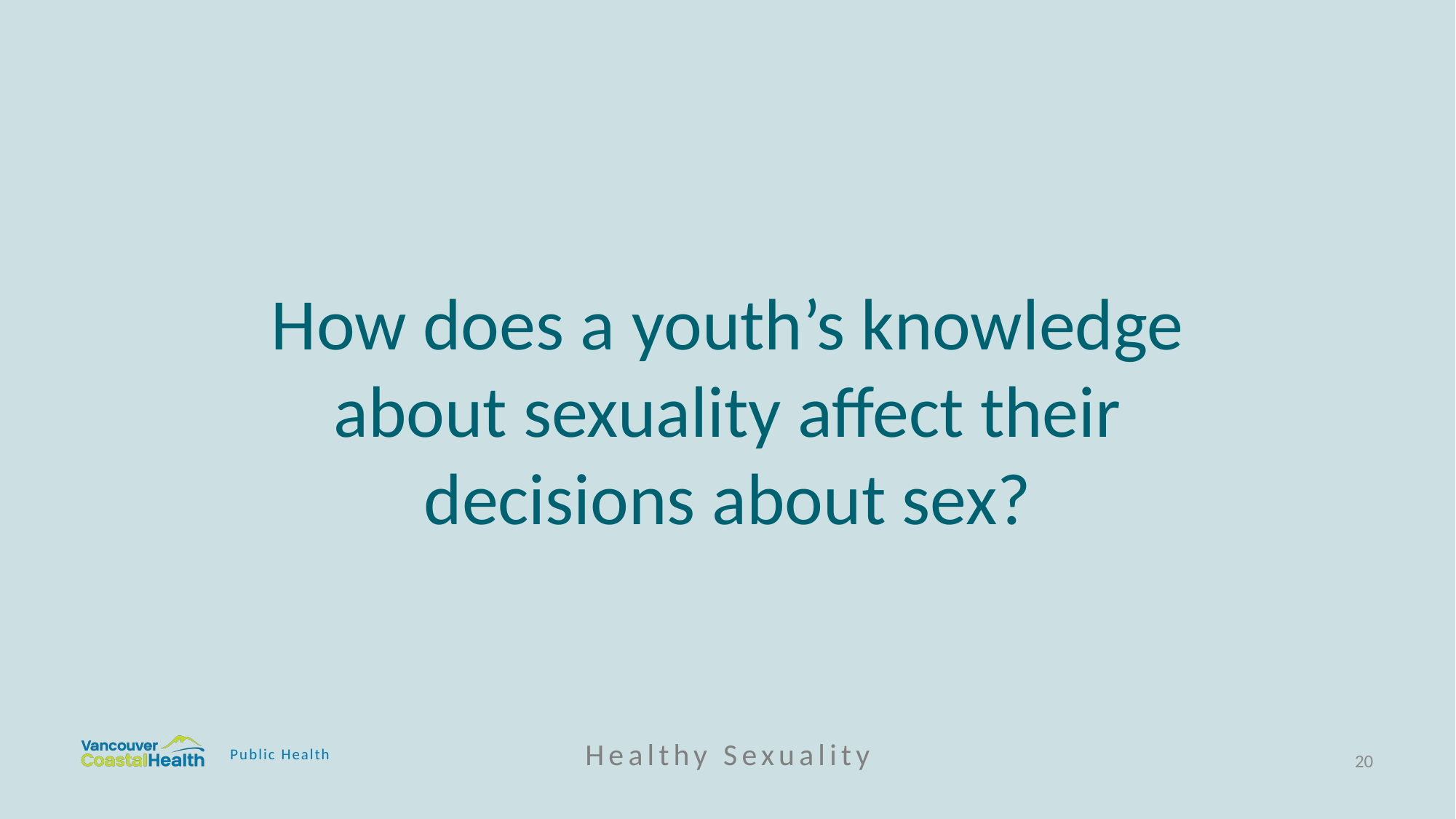

How does a youth’s knowledge about sexuality affect their decisions about sex?
Healthy Sexuality
Public Health
20